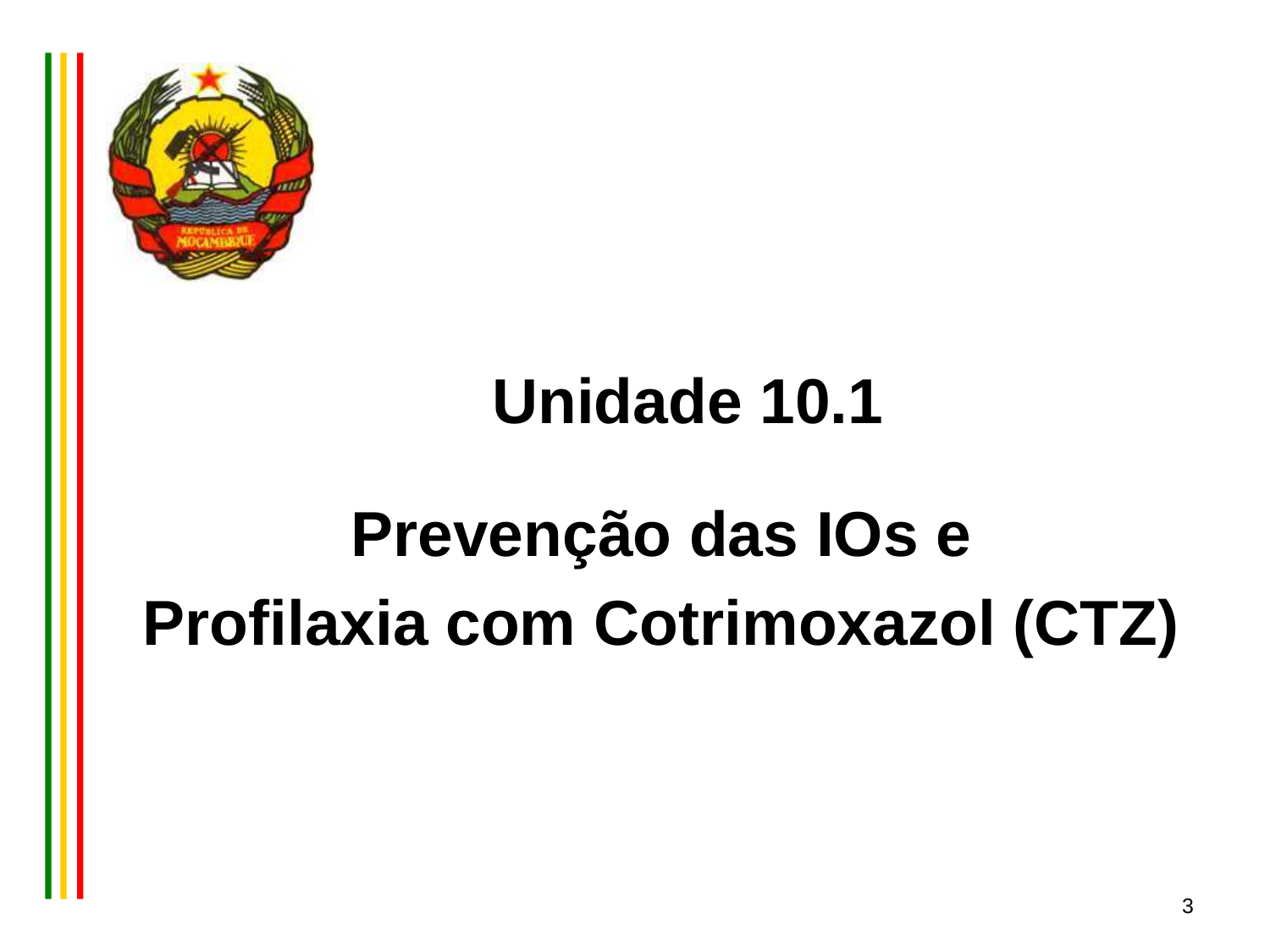

# Unidade 10.1
Prevenção das IOs e
Profilaxia com Cotrimoxazol (CTZ)